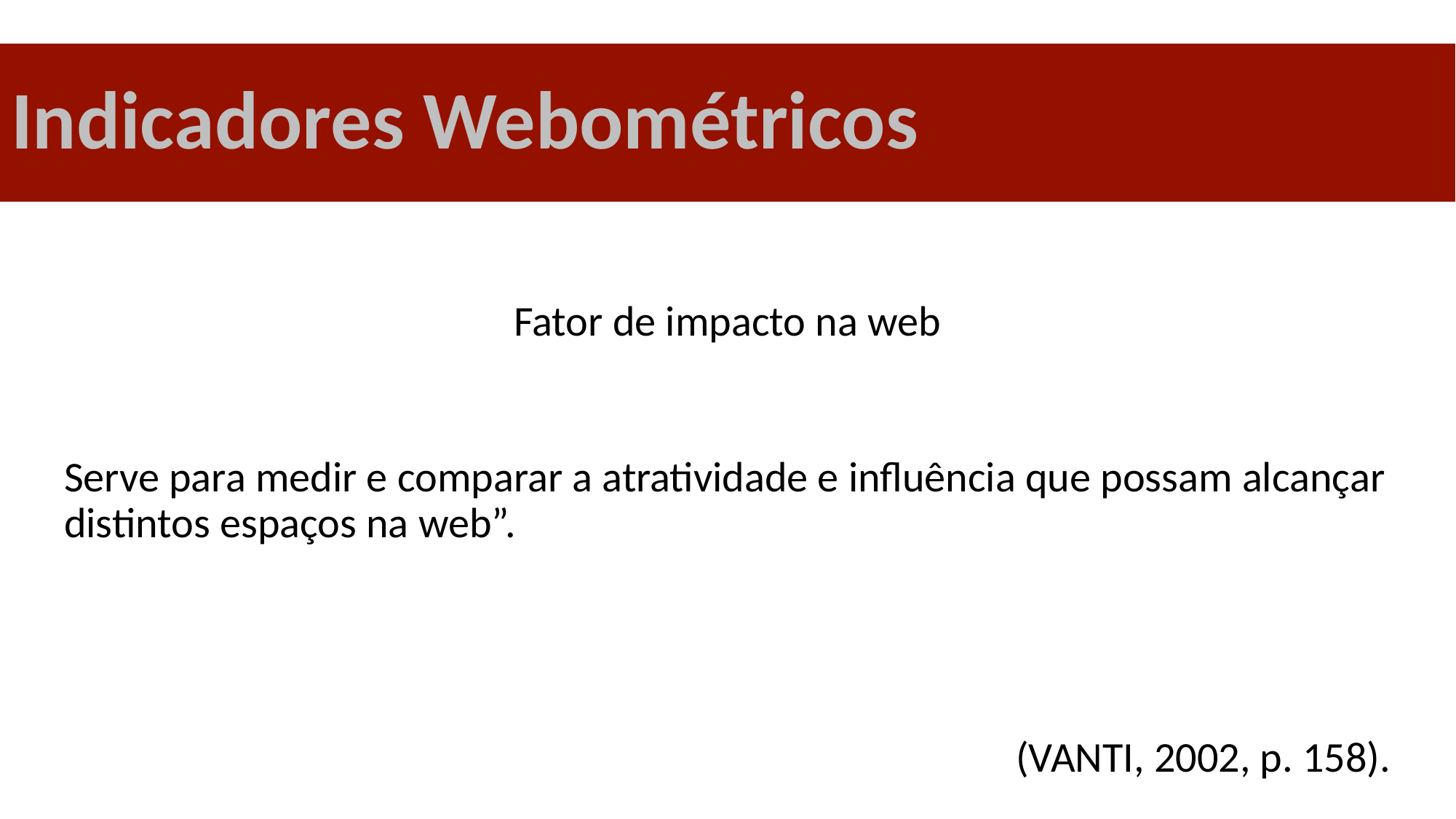

Indicadores Webométricos
Fator de impacto na web

Serve para medir e comparar a atratividade e influência que possam alcançar distintos espaços na web”.

 (VANTI, 2002, p. 158).